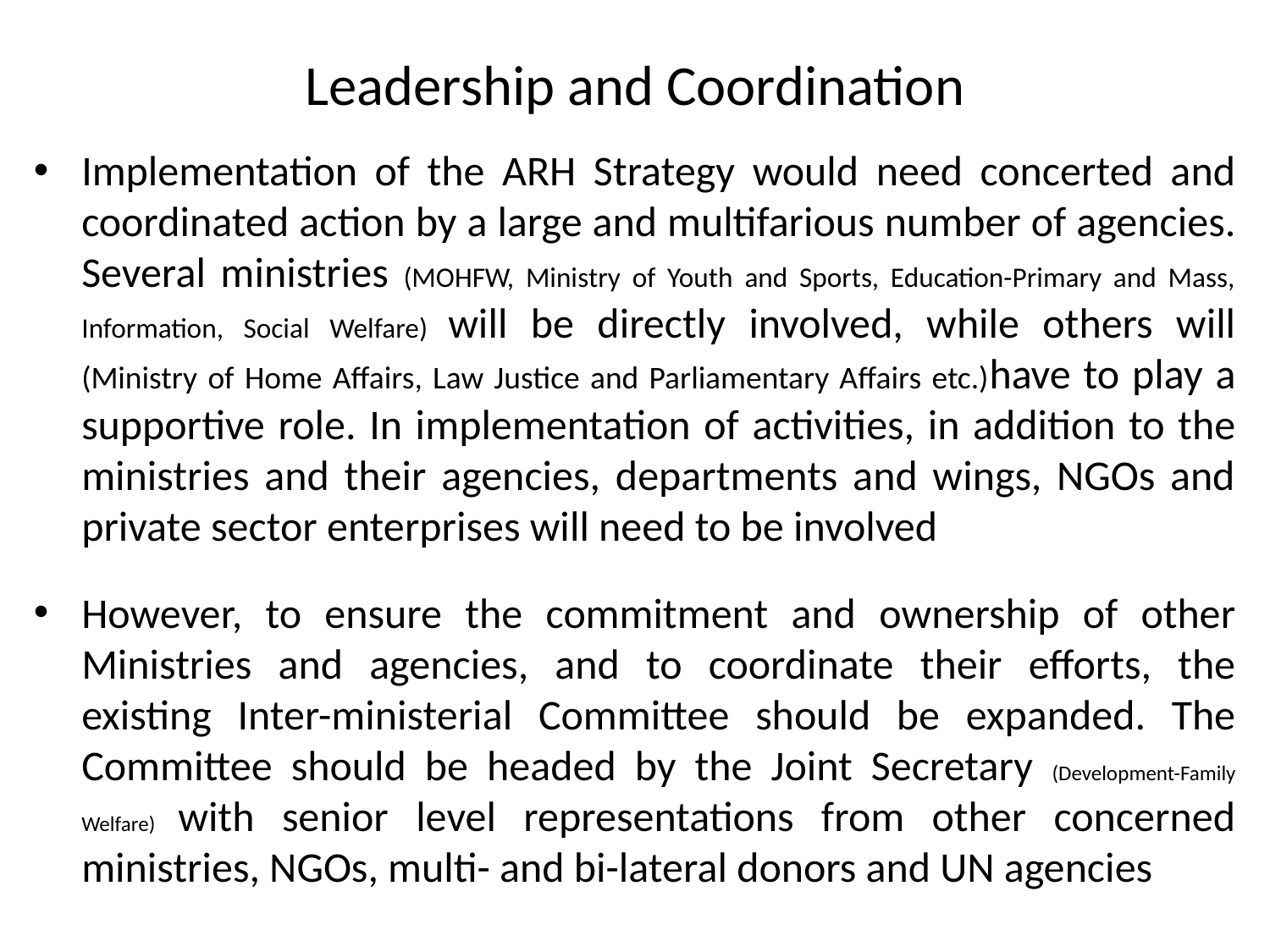

# Leadership and Coordination
Implementation of the ARH Strategy would need concerted and coordinated action by a large and multifarious number of agencies. Several ministries (MOHFW, Ministry of Youth and Sports, Education-Primary and Mass, Information, Social Welfare) will be directly involved, while others will (Ministry of Home Affairs, Law Justice and Parliamentary Affairs etc.)have to play a supportive role. In implementation of activities, in addition to the ministries and their agencies, departments and wings, NGOs and private sector enterprises will need to be involved

However, to ensure the commitment and ownership of other Ministries and agencies, and to coordinate their efforts, the existing Inter-ministerial Committee should be expanded. The Committee should be headed by the Joint Secretary (Development-Family Welfare) with senior level representations from other concerned ministries, NGOs, multi- and bi-lateral donors and UN agencies